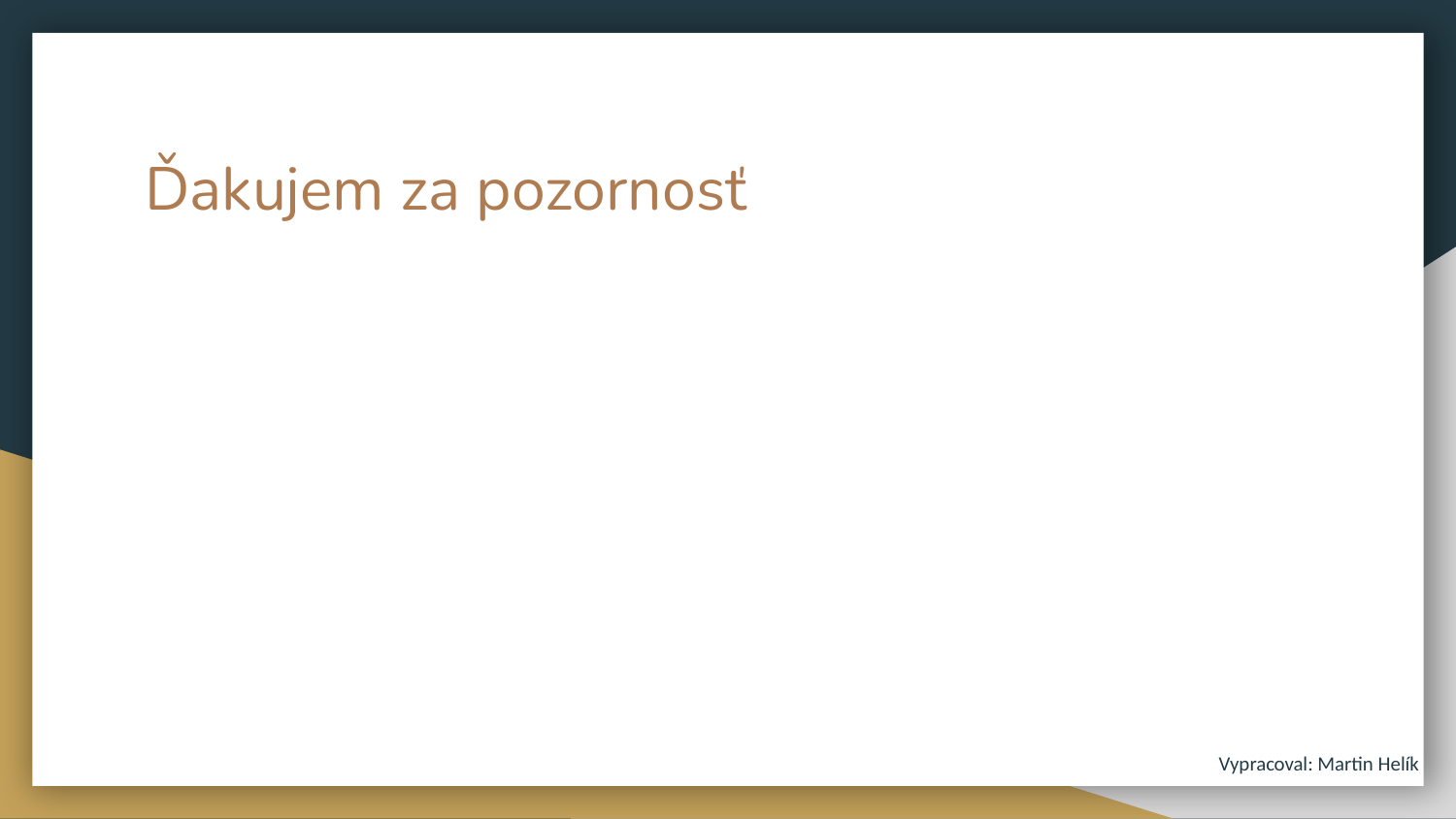

# Ďakujem za pozornosť
Vypracoval: Martin Helík